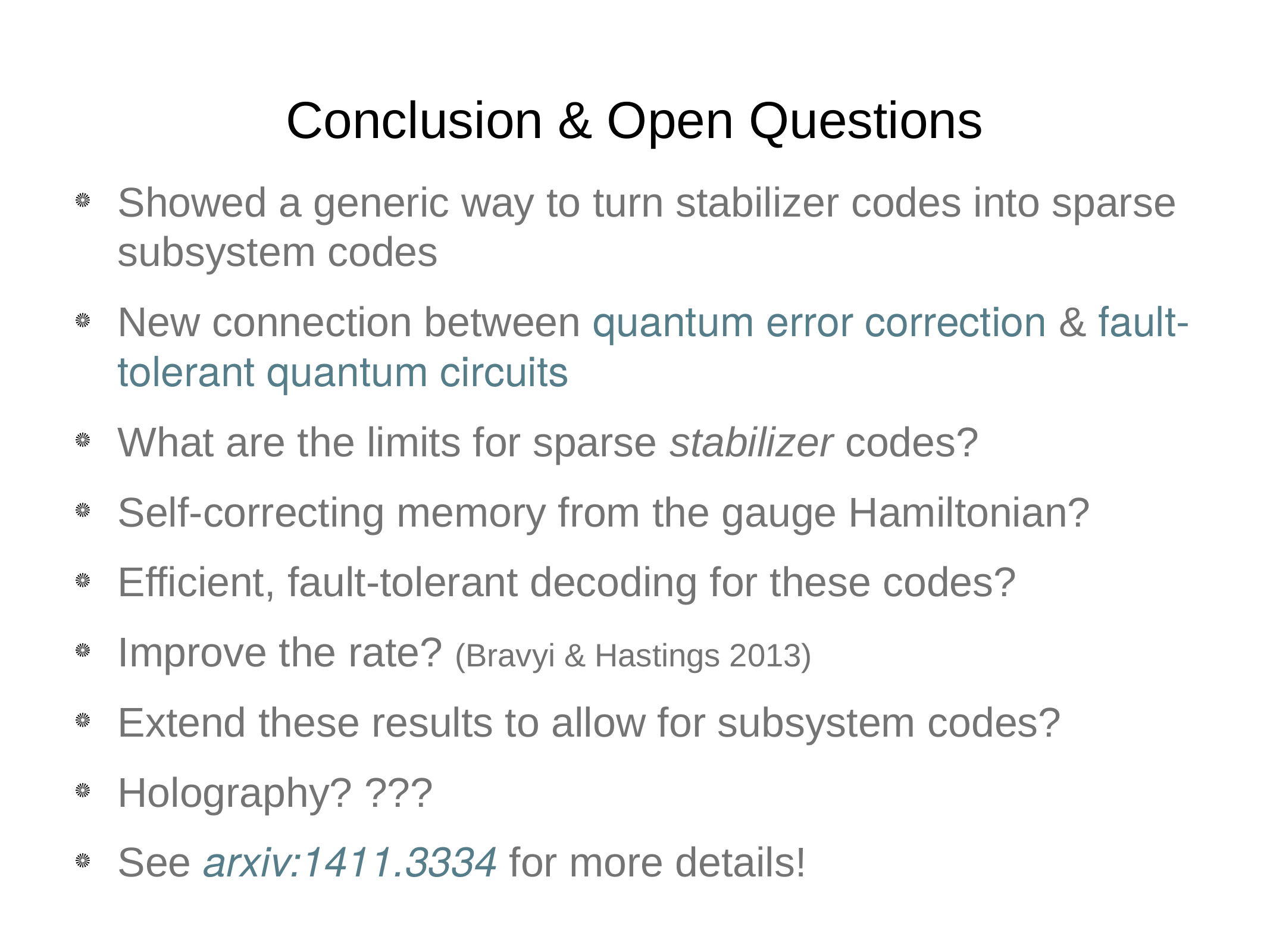

# Conclusion & Open Questions
Showed a generic way to turn stabilizer codes into sparse subsystem codes
New connection between quantum error correction & fault-tolerant quantum circuits
What are the limits for sparse stabilizer codes?
Self-correcting memory from the gauge Hamiltonian?
Efficient, fault-tolerant decoding for these codes?
Improve the rate? (Bravyi & Hastings 2013)
Extend these results to allow for subsystem codes?
Holography? ???
See arxiv:1411.3334 for more details!